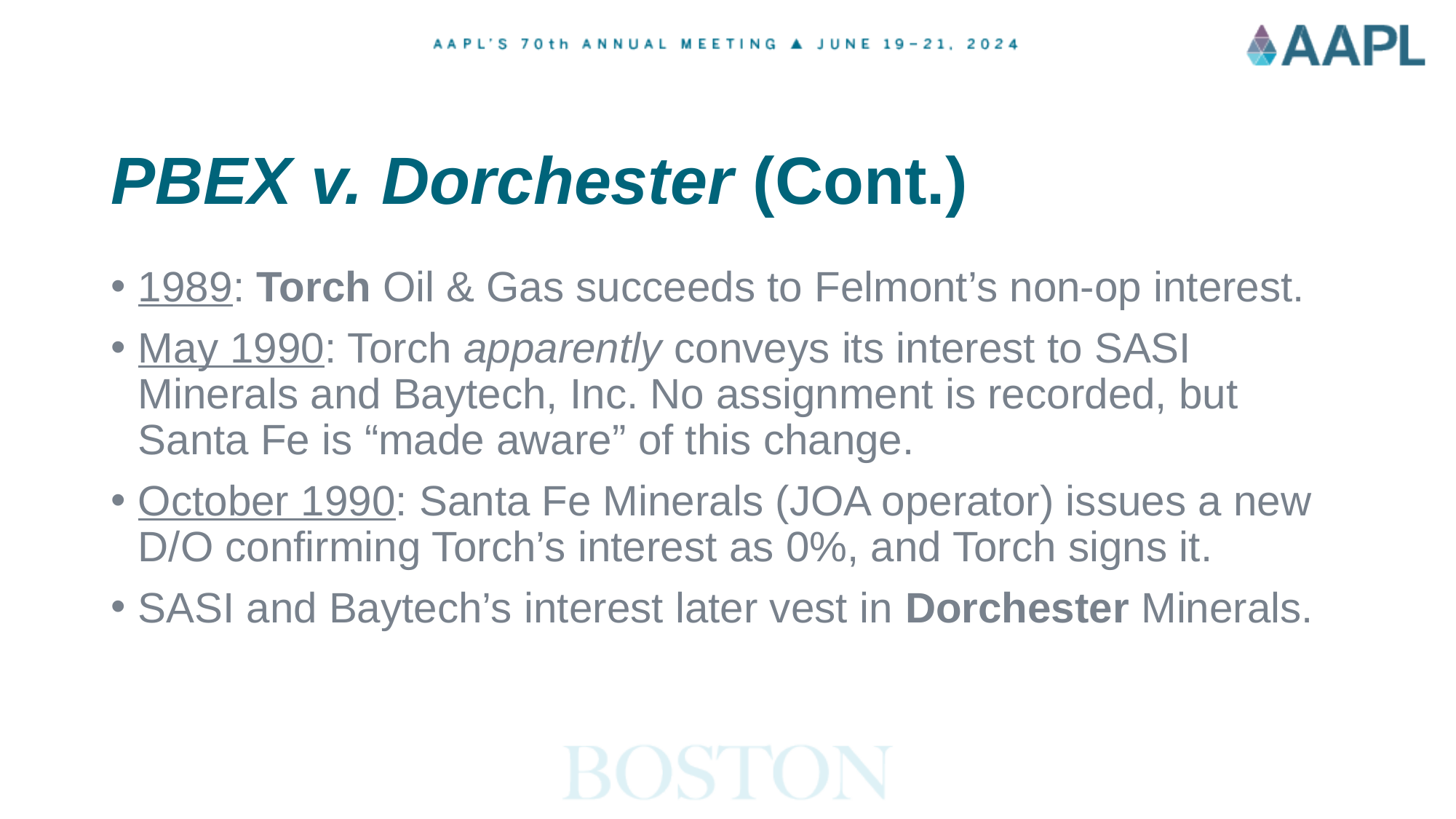

# PBEX v. Dorchester (Cont.)
1989: Torch Oil & Gas succeeds to Felmont’s non-op interest.​
May 1990: Torch apparently conveys its interest to SASI Minerals and Baytech, Inc. No assignment is recorded, but Santa Fe is “made aware” of this change. ​
October 1990: Santa Fe Minerals (JOA operator) issues a new D/O confirming Torch’s interest as 0%, and Torch signs it.​
SASI and Baytech’s interest later vest in Dorchester Minerals.​